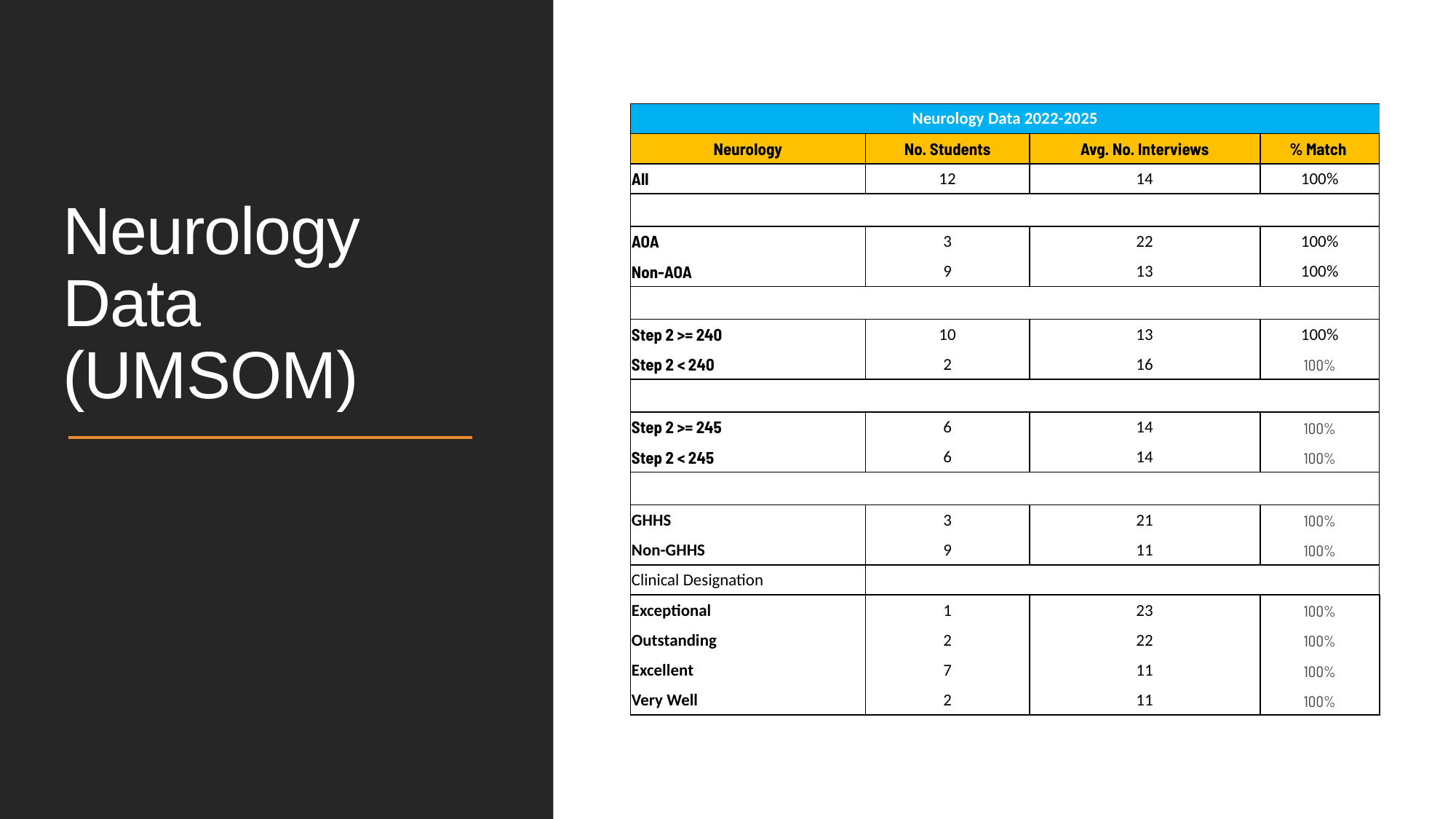

# Neurology Data (UMSOM)
| Neurology Data 2022-2025 |  |  |  |
| --- | --- | --- | --- |
| Neurology | No. Students | Avg. No. Interviews | % Match |
| All | 12 | 14 | 100% |
|  |  |  |  |
| AOA | 3 | 22 | 100% |
| Non-AOA | 9 | 13 | 100% |
|  |  |  |  |
| Step 2 >= 240 | 10 | 13 | 100% |
| Step 2 < 240 | 2 | 16 | 100% |
|  |  |  |  |
| Step 2 >= 245 | 6 | 14 | 100% |
| Step 2 < 245 | 6 | 14 | 100% |
|  |  |  |  |
| GHHS | 3 | 21 | 100% |
| Non-GHHS | 9 | 11 | 100% |
| Clinical Designation |  |  |  |
| Exceptional | 1 | 23 | 100% |
| Outstanding | 2 | 22 | 100% |
| Excellent | 7 | 11 | 100% |
| Very Well | 2 | 11 | 100% |